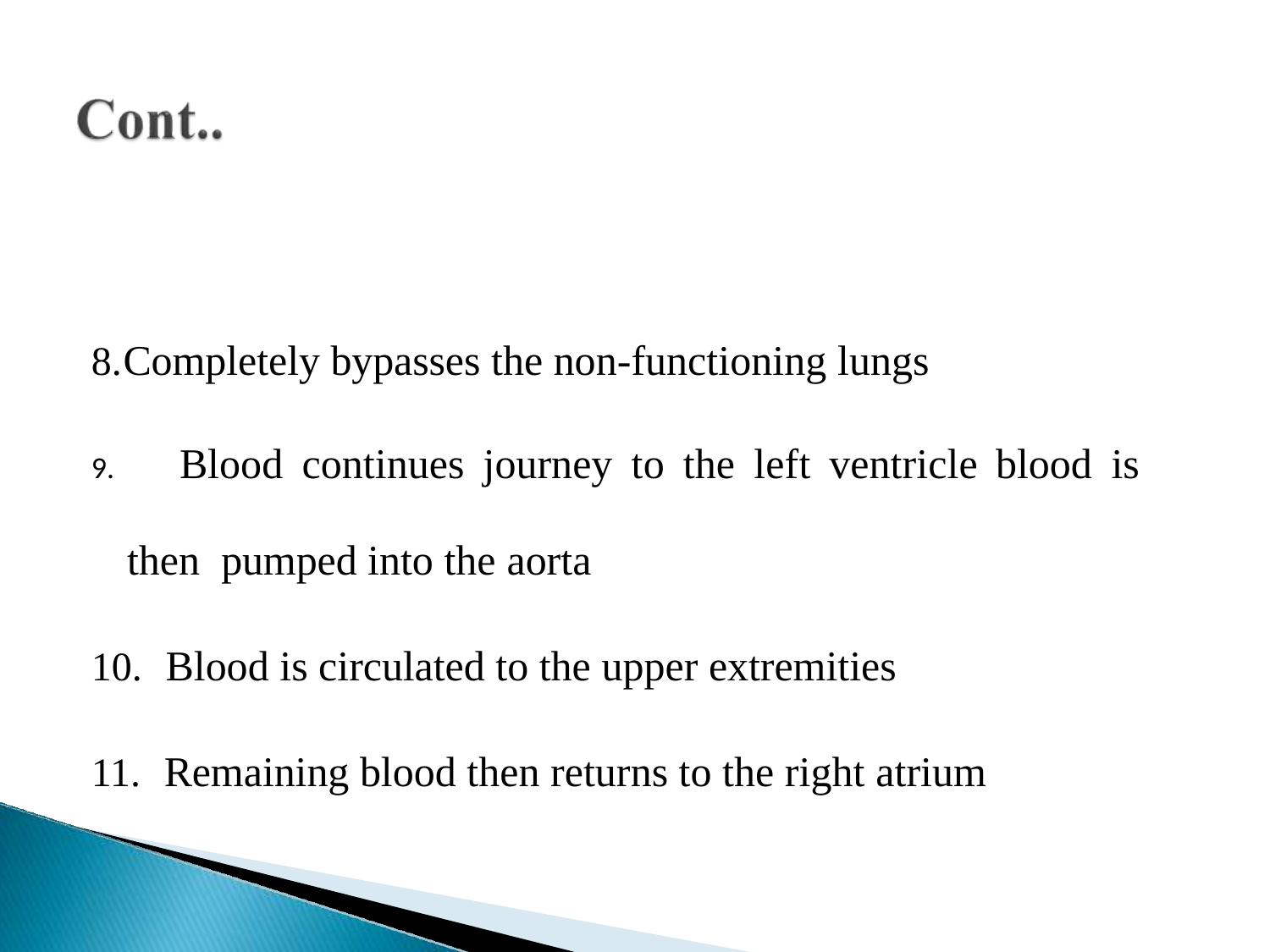

Completely bypasses the non-functioning lungs
	Blood	continues	journey	to	the	left	ventricle	blood	is	then  pumped into the aorta

Blood is circulated to the upper extremities

Remaining blood then returns to the right atrium